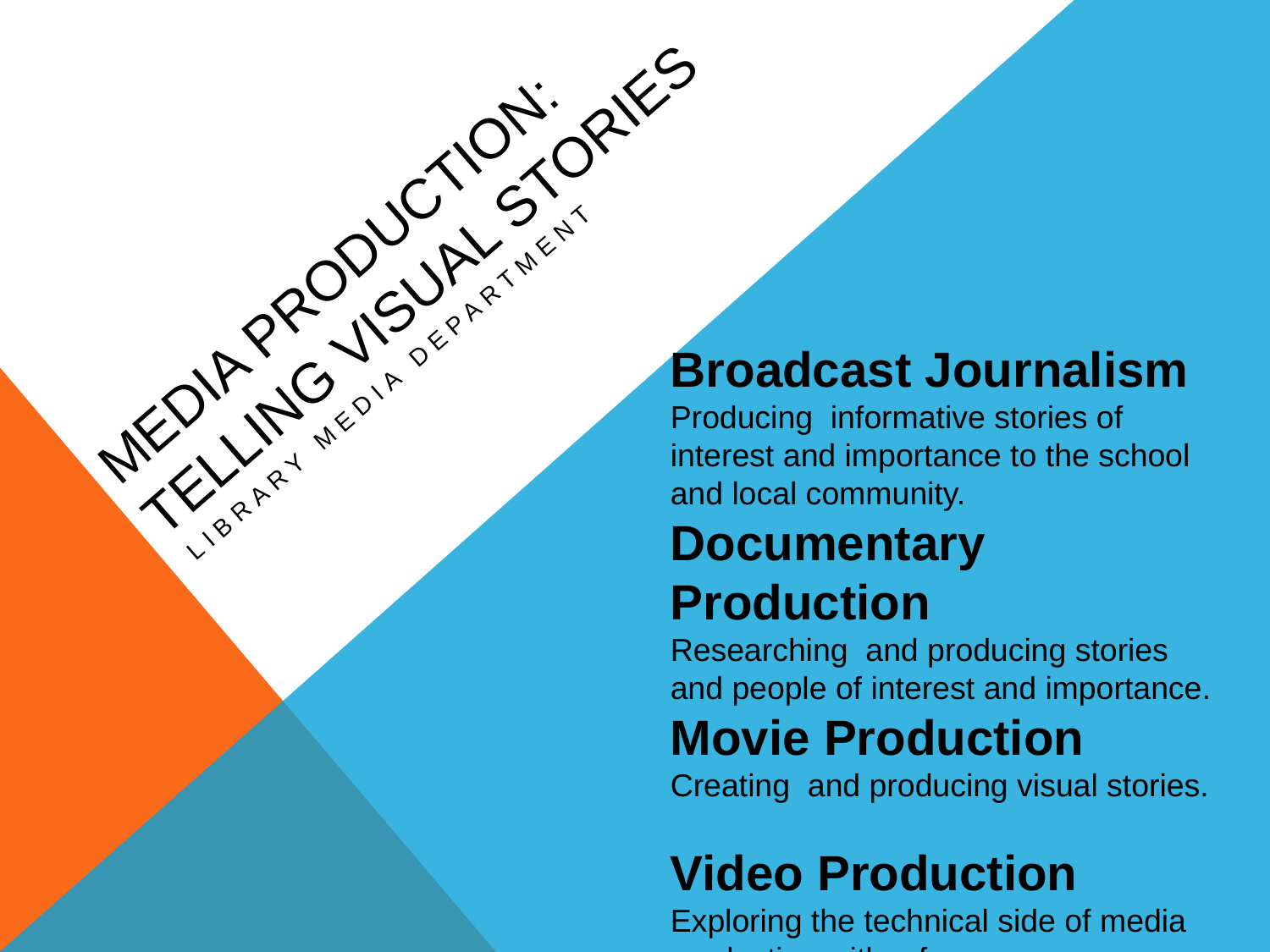

# Media Production: Telling Visual Stories
Library Media Department
Broadcast Journalism
Producing  informative stories of interest and importance to the school and local community.
Documentary Production
Researching  and producing stories and people of interest and importance.
Movie Production
Creating  and producing visual stories.
Video Production
Exploring the technical side of media production with a focus on camera work and editing.